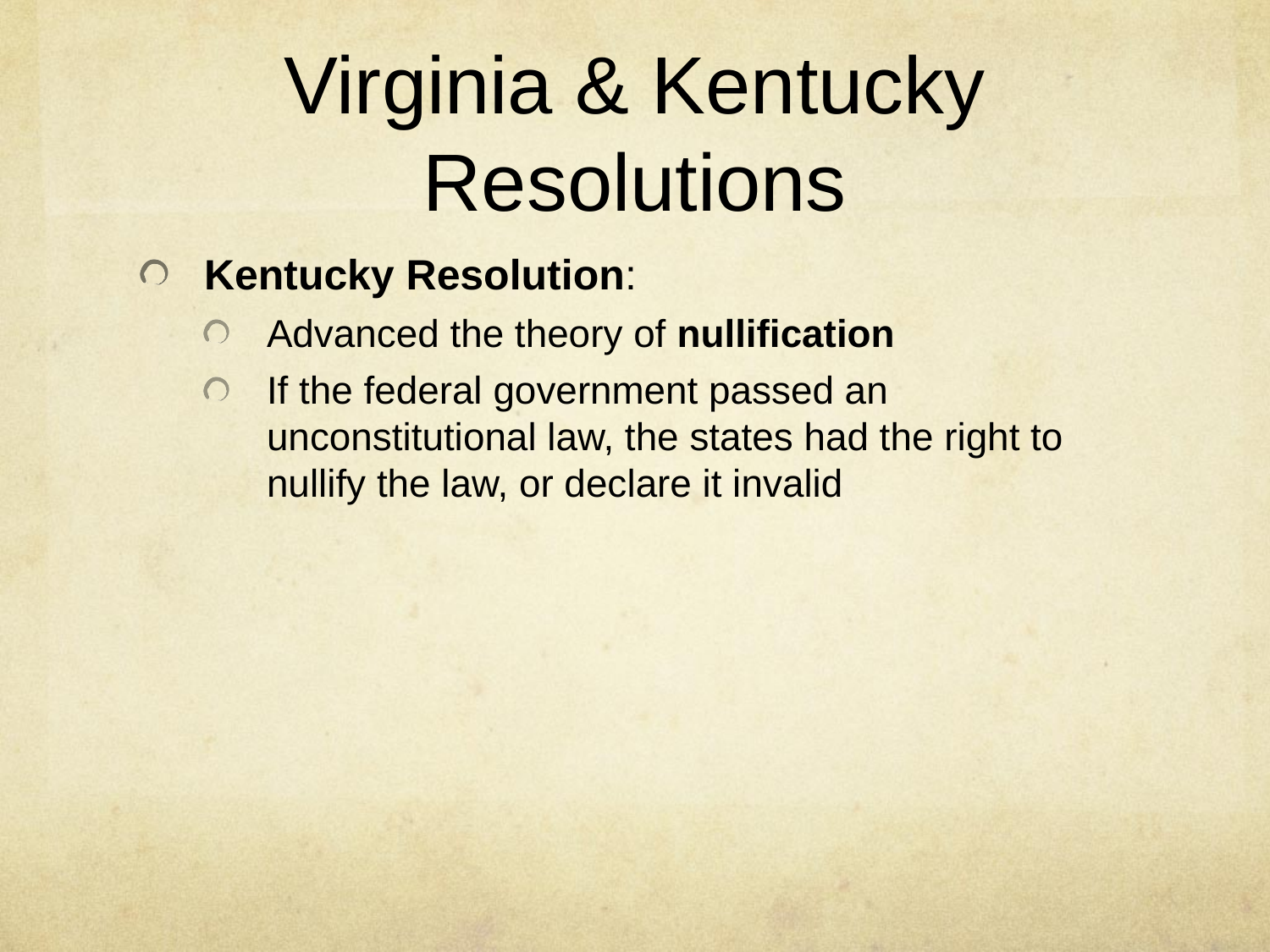

# Virginia & Kentucky Resolutions
Kentucky Resolution:
Advanced the theory of nullification
If the federal government passed an unconstitutional law, the states had the right to nullify the law, or declare it invalid